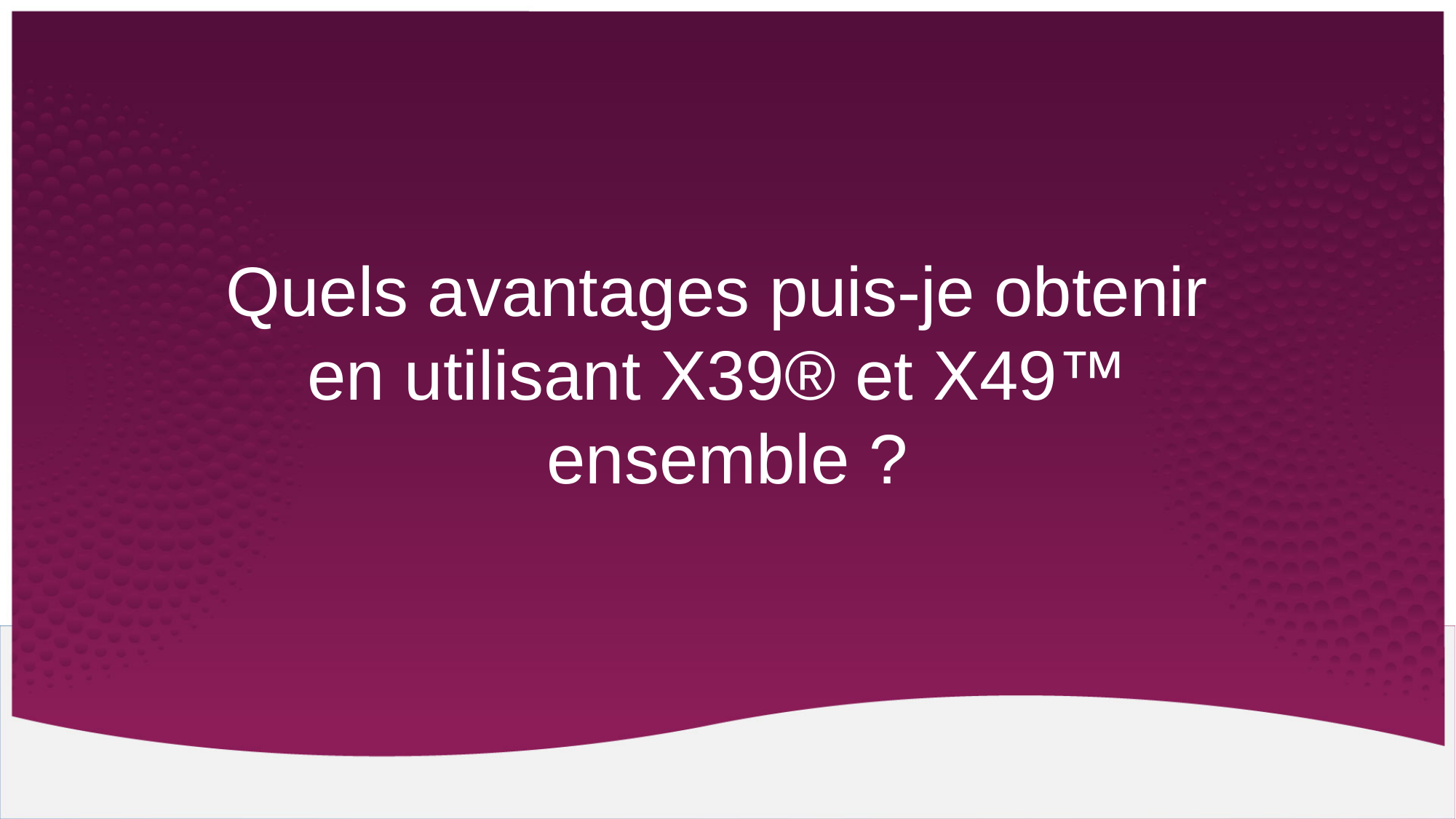

# Quels avantages puis-je obtenir en utilisant X39® et X49™ ensemble ?